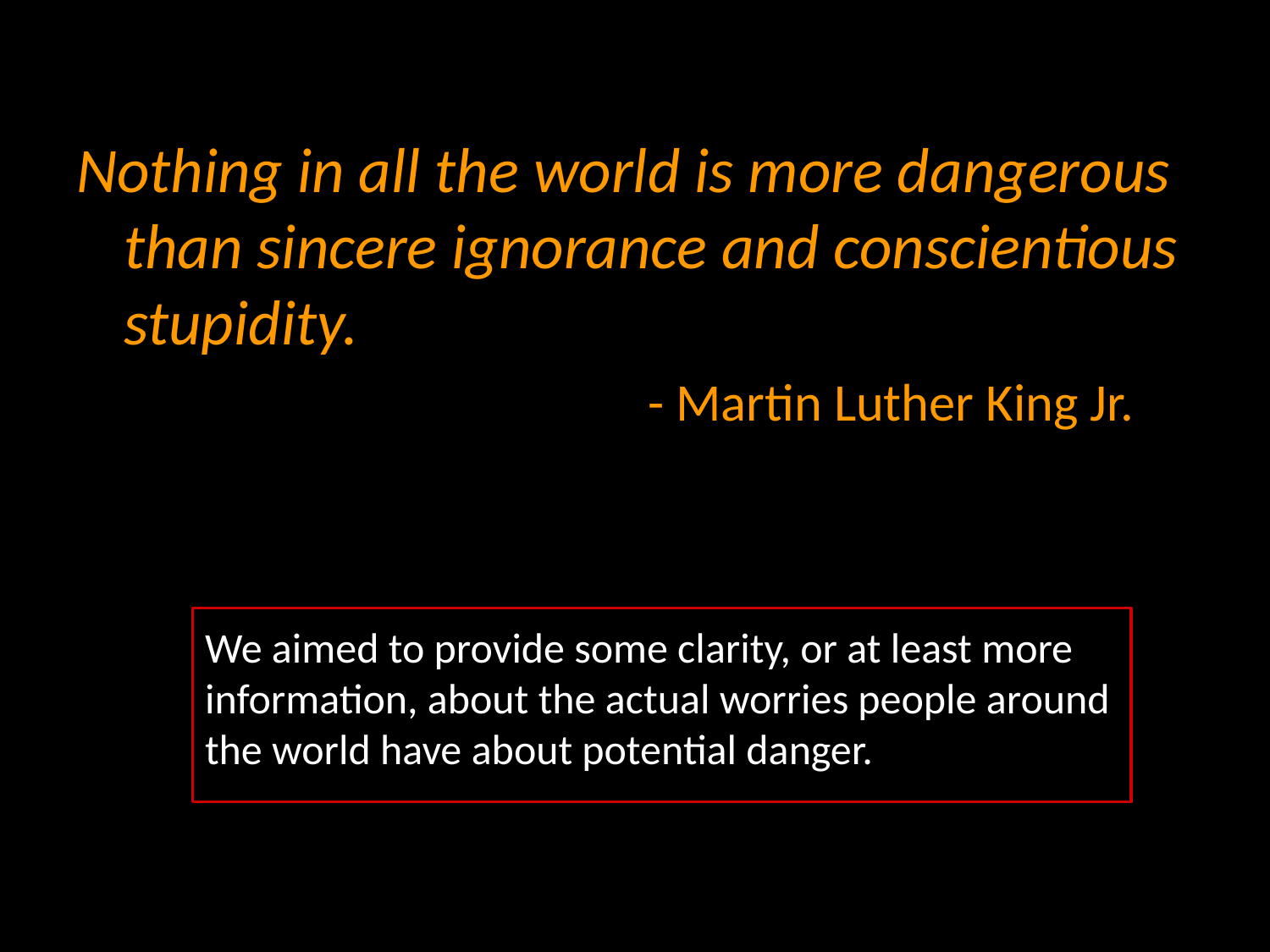

Nothing in all the world is more dangerous than sincere ignorance and conscientious stupidity.
- Martin Luther King Jr.
We aimed to provide some clarity, or at least more information, about the actual worries people around the world have about potential danger.